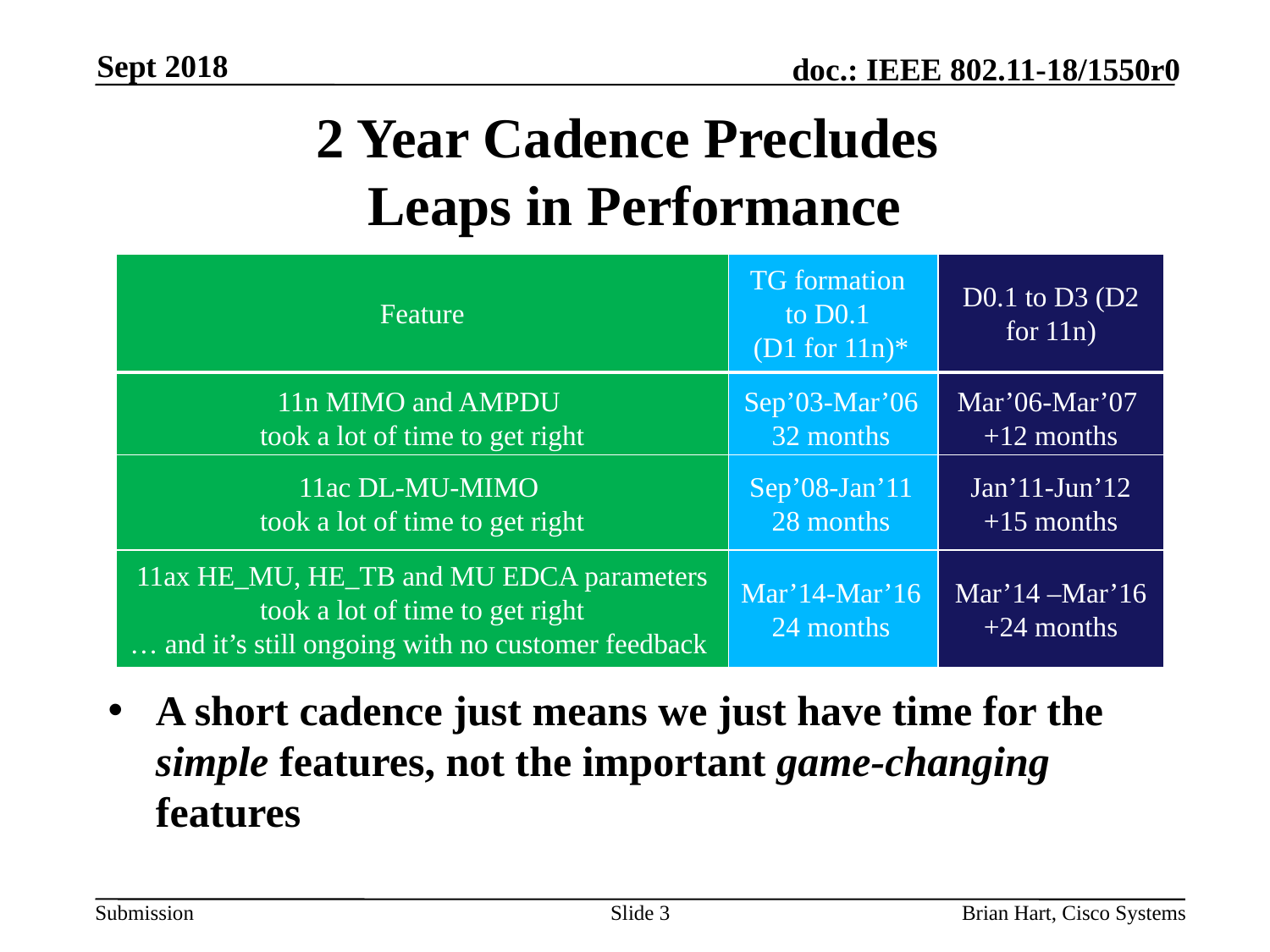

Sept 2018
# 2 Year Cadence Precludes Leaps in Performance
Feature
TG formation  to D0.1
(D1 for 11n)*
D0.1 to D3 (D2 for 11n)
11n MIMO and AMPDU
took a lot of time to get right
Sep’03-Mar’06
32 months
Mar’06-Mar’07
+12 months
11ac DL-MU-MIMO
took a lot of time to get right
Sep’08-Jan’11
28 months
Jan’11-Jun’12
+15 months
11ax HE_MU, HE_TB and MU EDCA parameters took a lot of time to get right
… and it’s still ongoing with no customer feedback
Mar’14-Mar’16
24 months
Mar’14 –Mar’16
+24 months
A short cadence just means we just have time for the simple features, not the important game-changing features

Slide 3
Brian Hart, Cisco Systems